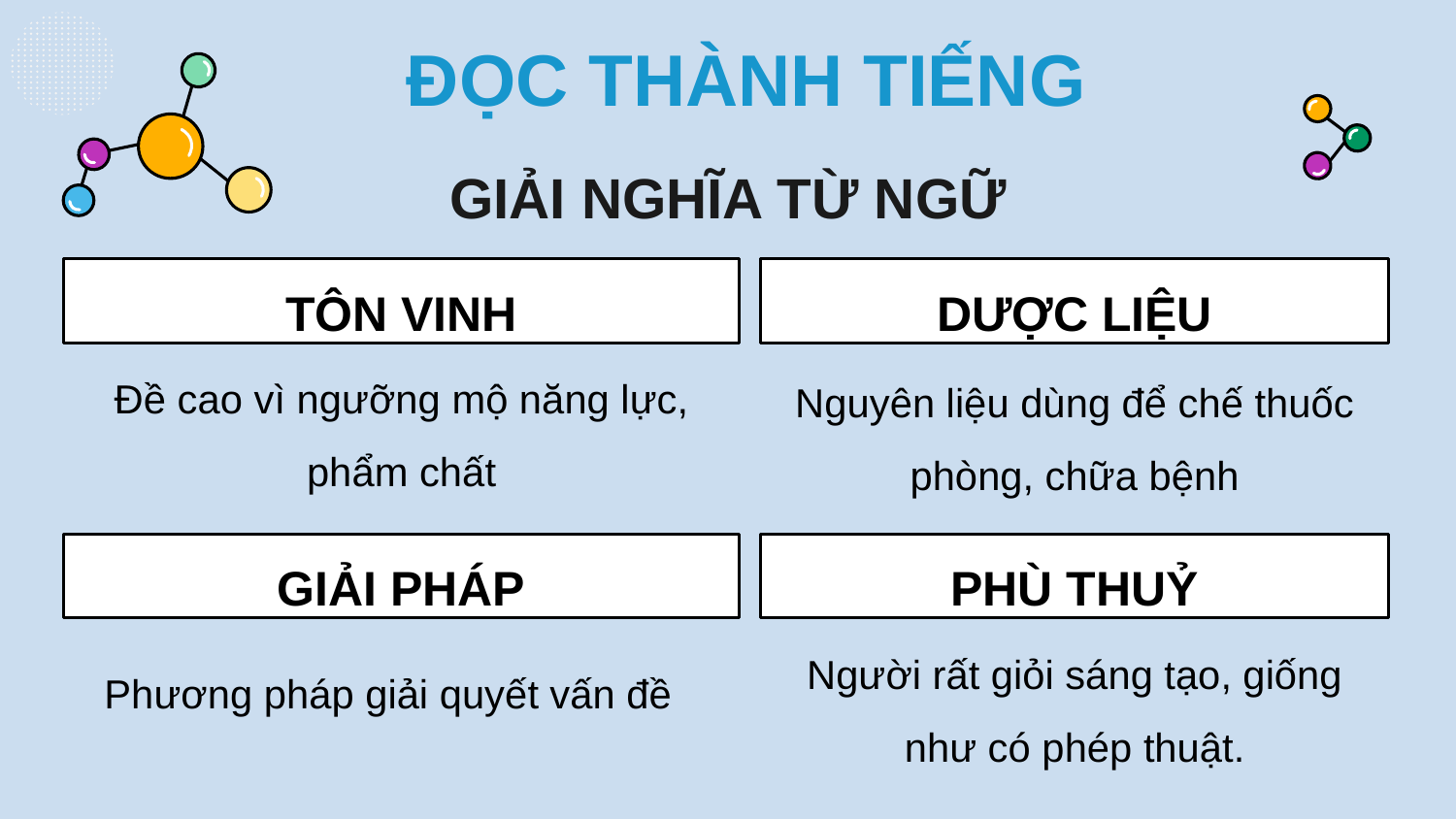

ĐỌC THÀNH TIẾNG

GIẢI NGHĨA TỪ NGỮ
# TÔN VINH
DƯỢC LIỆU
Đề cao vì ngưỡng mộ năng lực, phẩm chất

Nguyên liệu dùng để chế thuốc phòng, chữa bệnh
GIẢI PHÁP
PHÙ THUỶ

Người rất giỏi sáng tạo, giống như có phép thuật.

Phương pháp giải quyết vấn đề